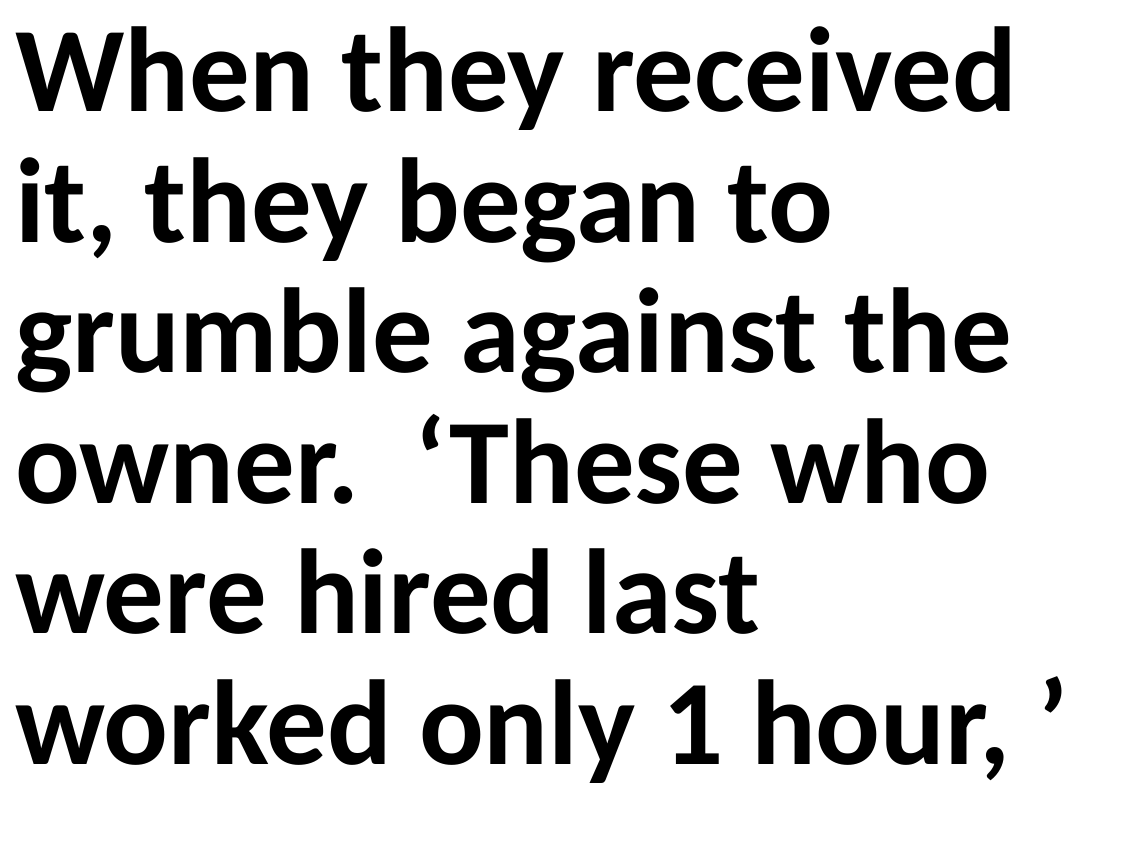

When they received it, they began to grumble against the owner.  ‘These who were hired last worked only 1 hour, ’